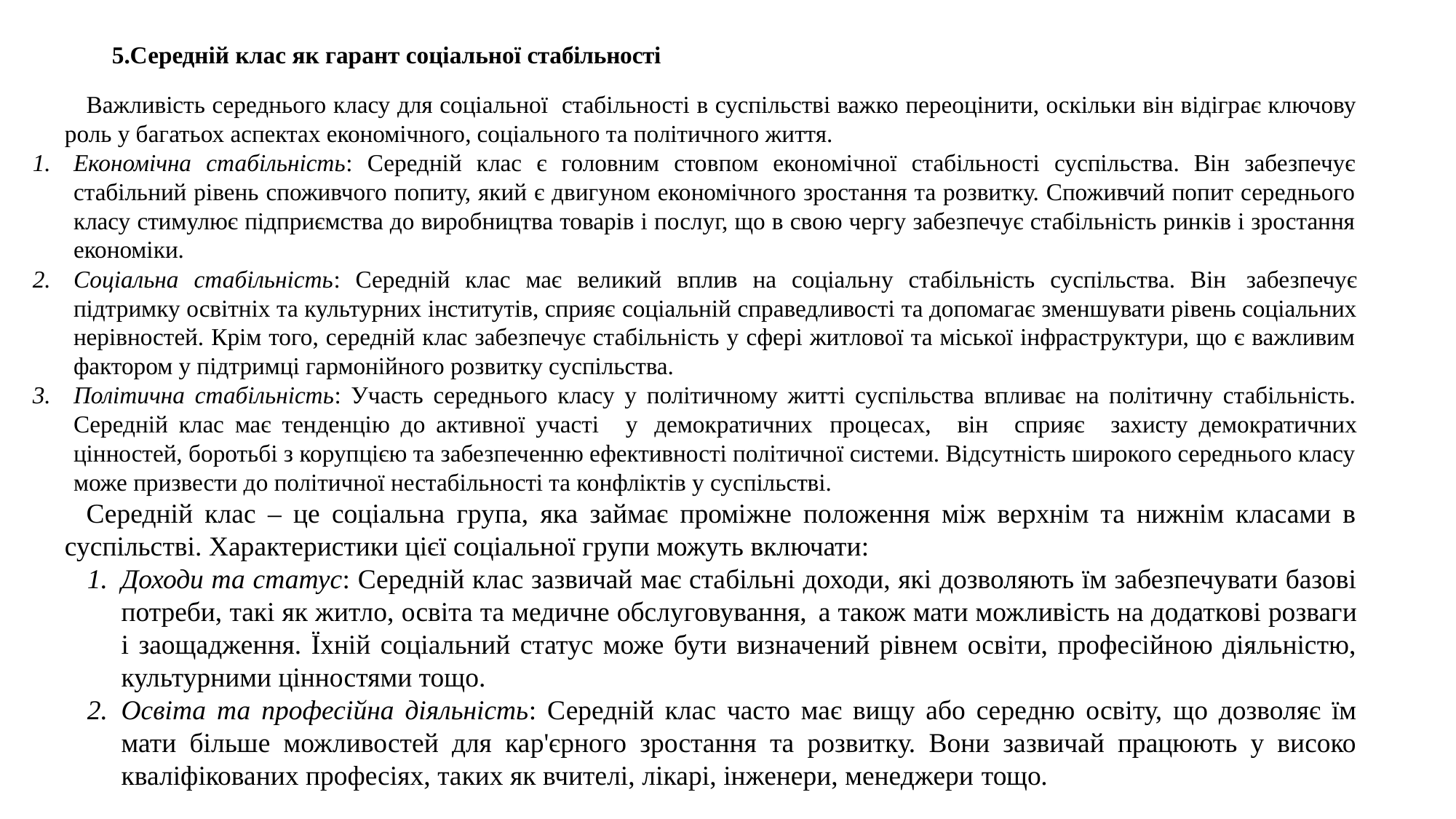

5.Середній клас як гарант соціальної стабільності
Важливість середнього класу для соціальної стабільності в суспільстві важко переоцінити, оскільки він відіграє ключову роль у багатьох аспектах економічного, соціального та політичного життя.
Економічна стабільність: Середній клас є головним стовпом економічної стабільності суспільства. Він забезпечує стабільний рівень споживчого попиту, який є двигуном економічного зростання та розвитку. Споживчий попит середнього класу стимулює підприємства до виробництва товарів і послуг, що в свою чергу забезпечує стабільність ринків і зростання економіки.
Соціальна стабільність: Середній клас має великий вплив на соціальну стабільність суспільства. Він забезпечує підтримку освітніх та культурних інститутів, сприяє соціальній справедливості та допомагає зменшувати рівень соціальних нерівностей. Крім того, середній клас забезпечує стабільність у сфері житлової та міської інфраструктури, що є важливим фактором у підтримці гармонійного розвитку суспільства.
Політична стабільність: Участь середнього класу у політичному житті суспільства впливає на політичну стабільність. Середній клас має тенденцію до активної участі  у демократичних процесах,  він  сприяє  захисту демократичних цінностей, боротьбі з корупцією та забезпеченню ефективності політичної системи. Відсутність широкого середнього класу може призвести до політичної нестабільності та конфліктів у суспільстві.
Середній клас – це соціальна група, яка займає проміжне положення між верхнім та нижнім класами в суспільстві. Характеристики цієї соціальної групи можуть включати:
Доходи та статус: Середній клас зазвичай має стабільні доходи, які дозволяють їм забезпечувати базові потреби, такі як житло, освіта та медичне обслуговування, а також мати можливість на додаткові розваги і заощадження. Їхній соціальний статус може бути визначений рівнем освіти, професійною діяльністю, культурними цінностями тощо.
Освіта та професійна діяльність: Середній клас часто має вищу або середню освіту, що дозволяє їм мати більше можливостей для кар'єрного зростання та розвитку. Вони зазвичай працюють у високо кваліфікованих професіях, таких як вчителі, лікарі, інженери, менеджери тощо.